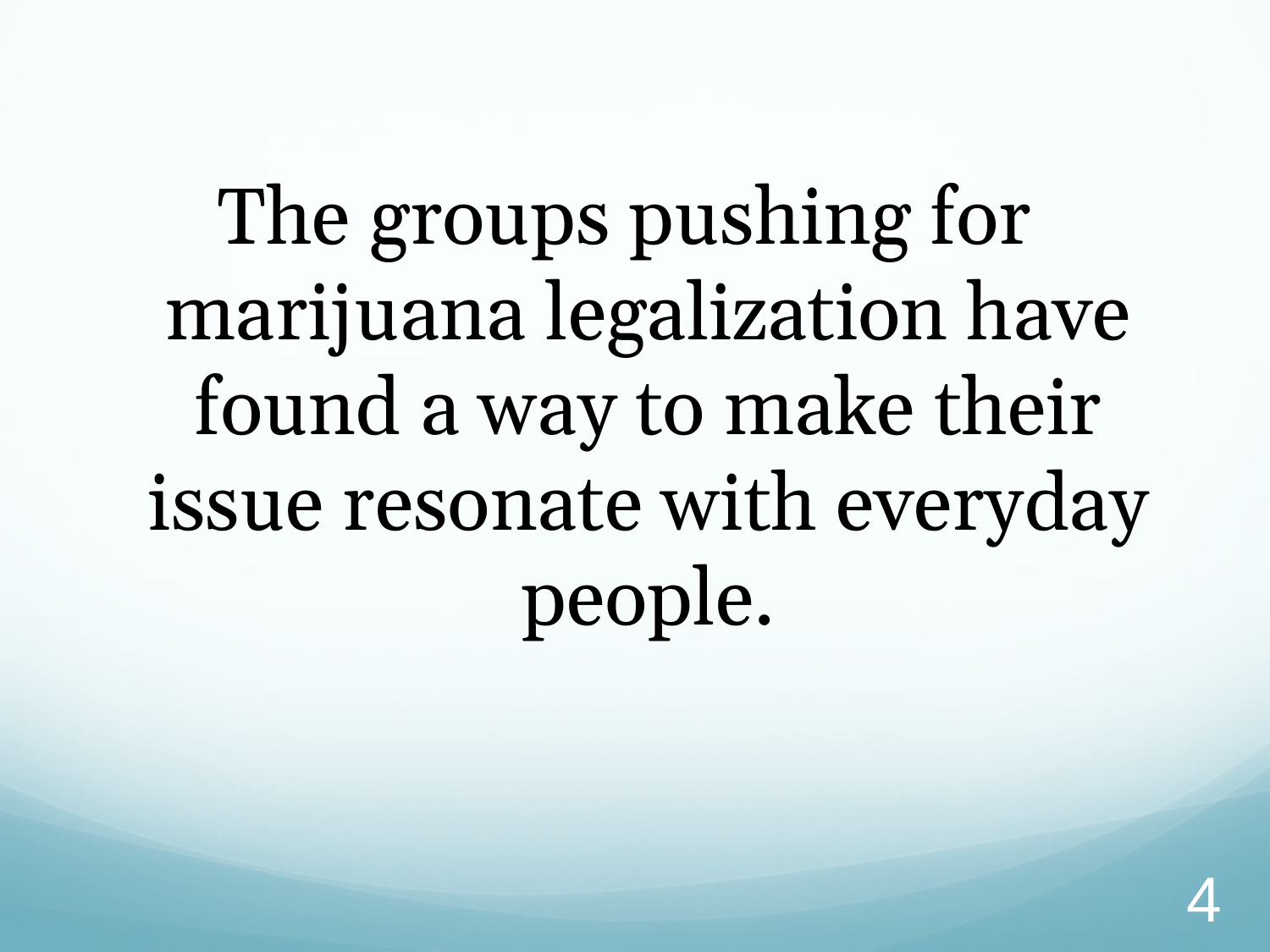

The groups pushing for marijuana legalization have found a way to make their issue resonate with everyday people.
4